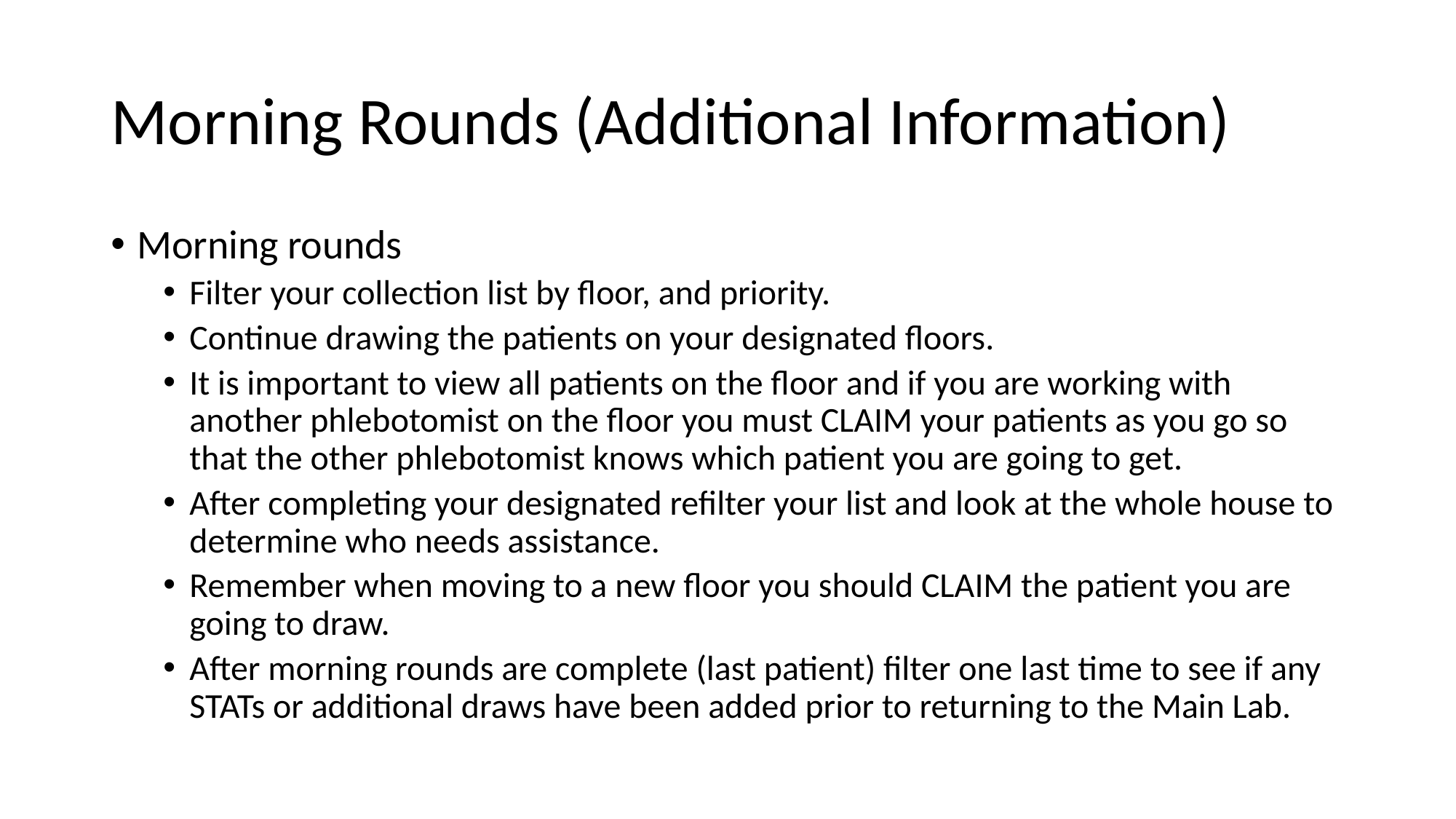

# Morning Rounds (Additional Information)
Morning rounds
Filter your collection list by floor, and priority.
Continue drawing the patients on your designated floors.
It is important to view all patients on the floor and if you are working with another phlebotomist on the floor you must CLAIM your patients as you go so that the other phlebotomist knows which patient you are going to get.
After completing your designated refilter your list and look at the whole house to determine who needs assistance.
Remember when moving to a new floor you should CLAIM the patient you are going to draw.
After morning rounds are complete (last patient) filter one last time to see if any STATs or additional draws have been added prior to returning to the Main Lab.